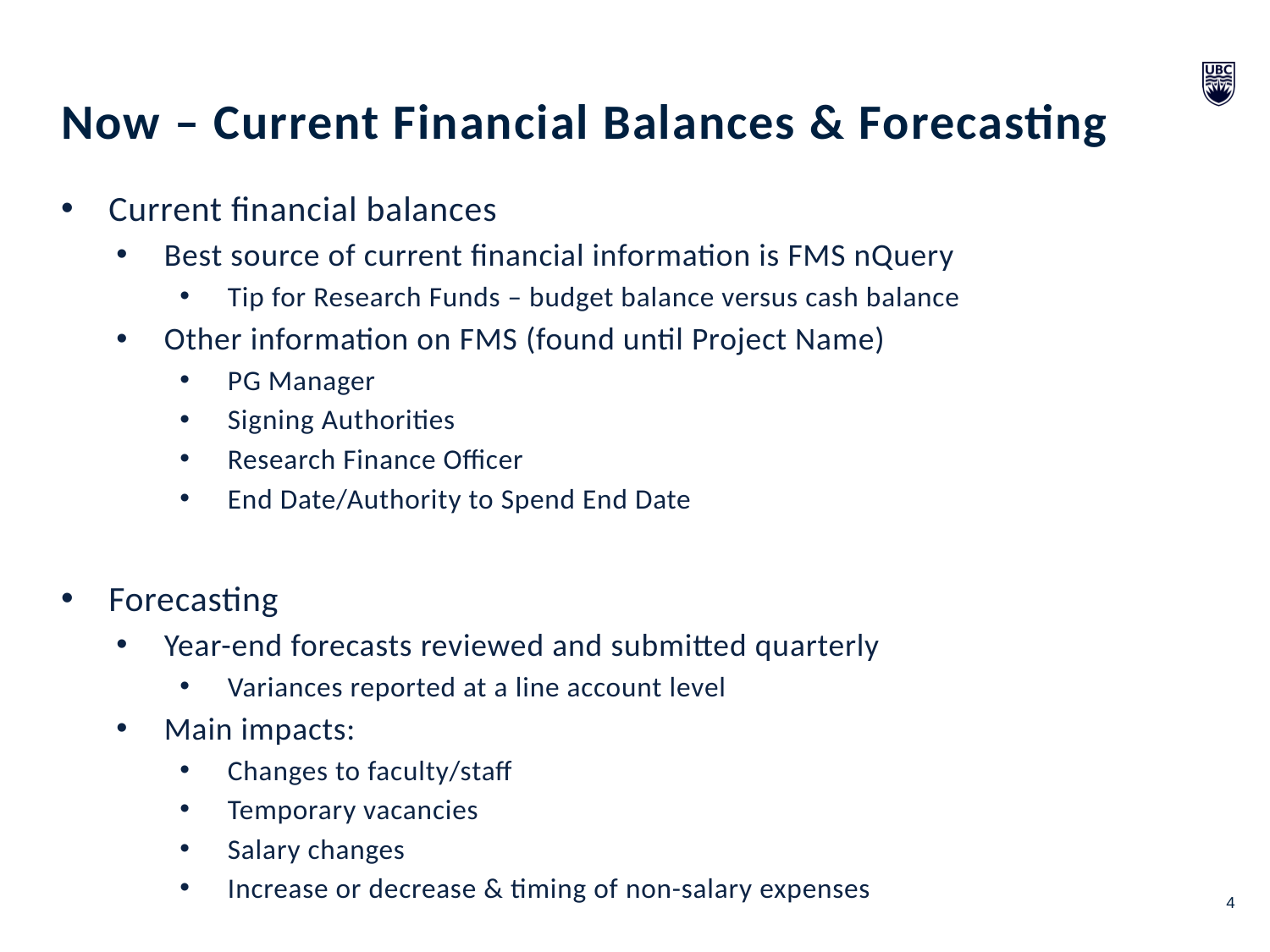

Now – Current Financial Balances & Forecasting
Current financial balances
Best source of current financial information is FMS nQuery
Tip for Research Funds – budget balance versus cash balance
Other information on FMS (found until Project Name)
PG Manager
Signing Authorities
Research Finance Officer
End Date/Authority to Spend End Date

Forecasting
Year-end forecasts reviewed and submitted quarterly
Variances reported at a line account level
Main impacts:
Changes to faculty/staff
Temporary vacancies
Salary changes
Increase or decrease & timing of non-salary expenses